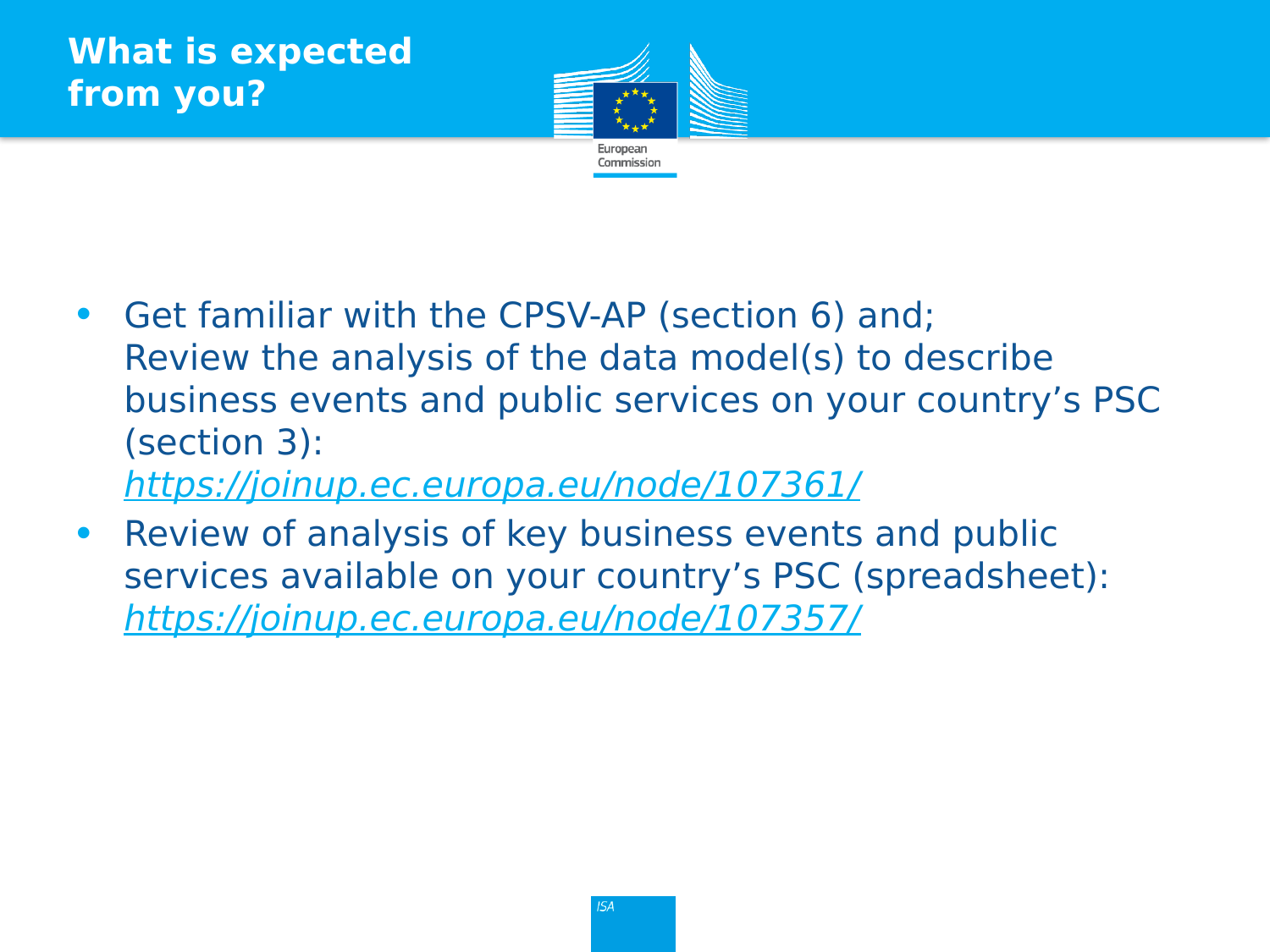

What is expected
from you?
Get familiar with the CPSV-AP (section 6) and;
Review the analysis of the data model(s) to describe business events and public services on your country’s PSC (section 3):
https://joinup.ec.europa.eu/node/107361/
Review of analysis of key business events and public services available on your country’s PSC (spreadsheet):
https://joinup.ec.europa.eu/node/107357/